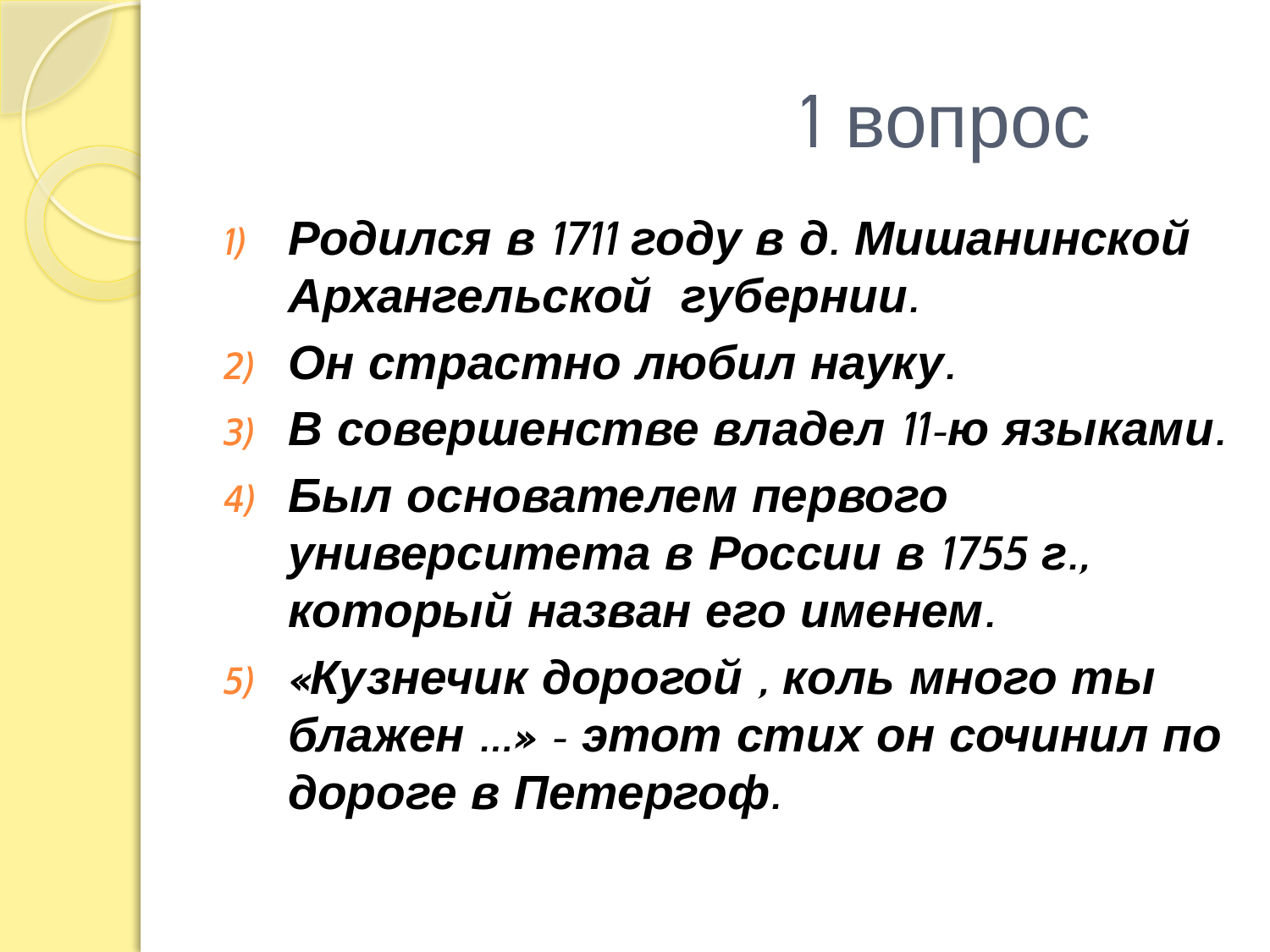

# 1 вопрос
Родился в 1711 году в д. Мишанинской Архангельской  губернии.
Он страстно любил науку.
В совершенстве владел 11-ю языками.
Был основателем первого университета в России в 1755 г., который назван его именем.
«Кузнечик дорогой , коль много ты блажен …» - этот стих он сочинил по дороге в Петергоф.